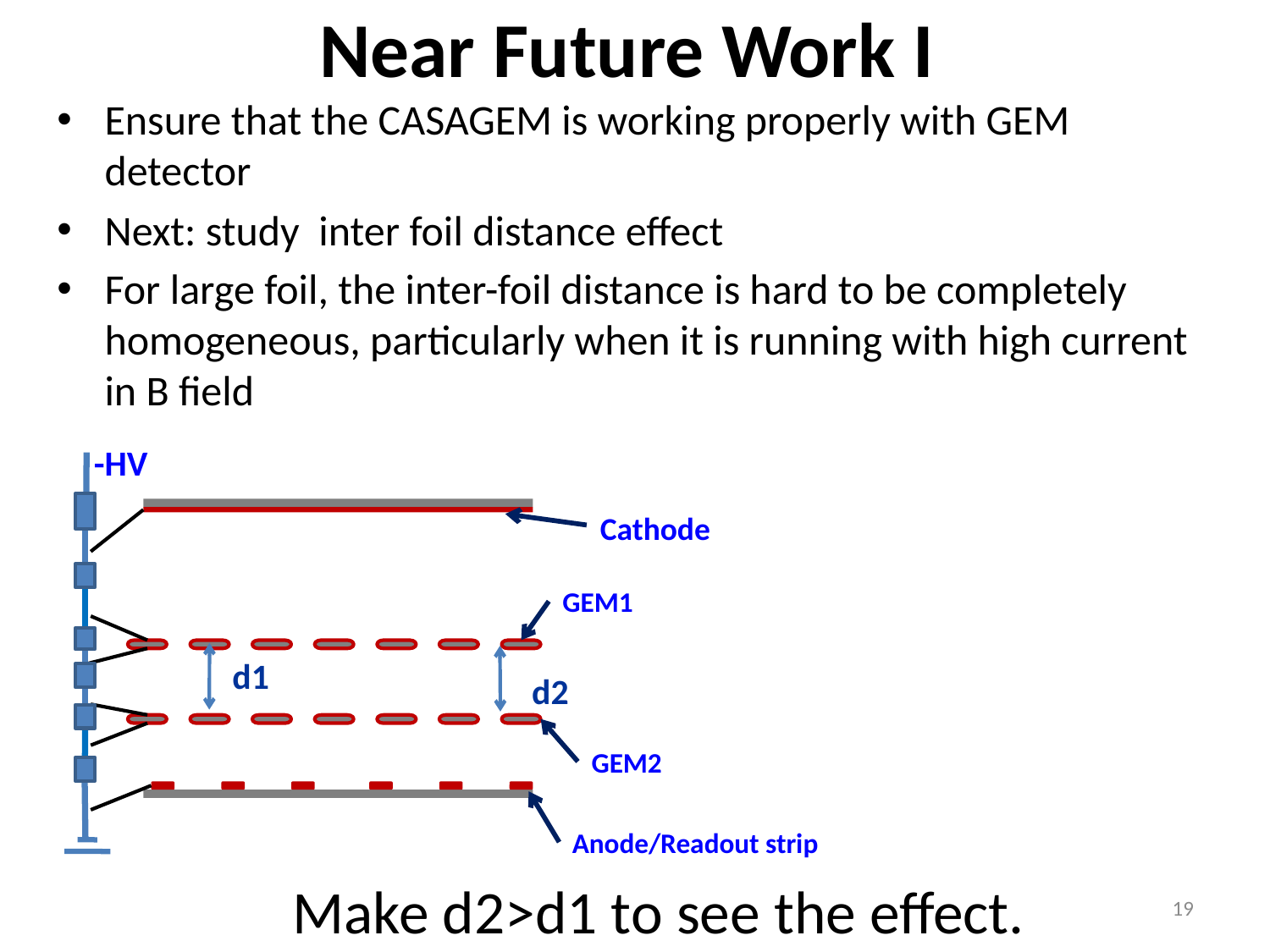

# Near Future Work I
Ensure that the CASAGEM is working properly with GEM detector
Next: study  inter foil distance effect
For large foil, the inter-foil distance is hard to be completely homogeneous, particularly when it is running with high current in B field
-HV

Cathode
GEM1
GEM2
Anode/Readout strip
d1
d2
Make d2>d1 to see the effect.
19